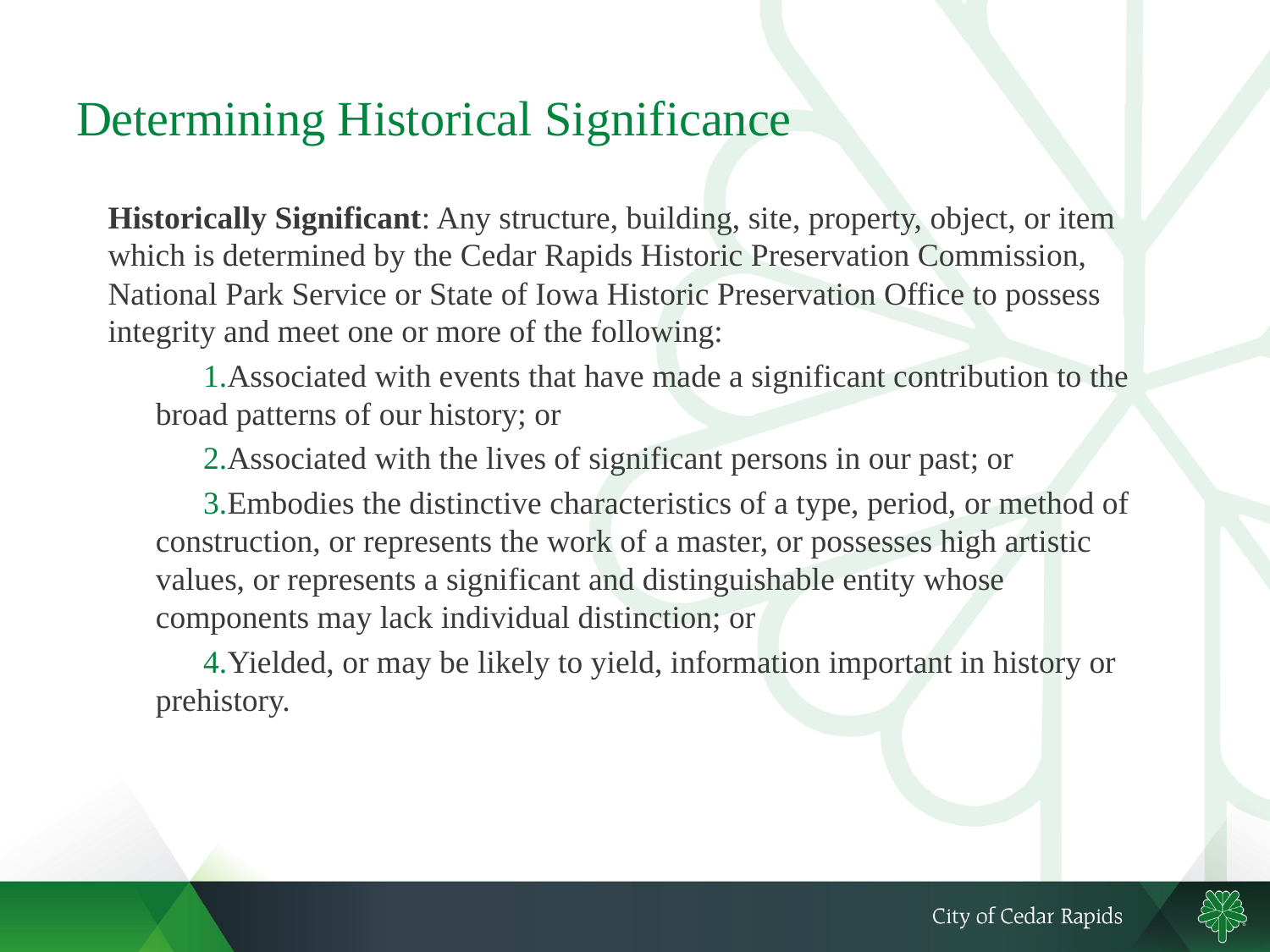

# Determining Historical Significance
Historically Significant: Any structure, building, site, property, object, or item which is determined by the Cedar Rapids Historic Preservation Commission, National Park Service or State of Iowa Historic Preservation Office to possess integrity and meet one or more of the following:
Associated with events that have made a significant contribution to the broad patterns of our history; or
Associated with the lives of significant persons in our past; or
Embodies the distinctive characteristics of a type, period, or method of construction, or represents the work of a master, or possesses high artistic values, or represents a significant and distinguishable entity whose components may lack individual distinction; or
Yielded, or may be likely to yield, information important in history or prehistory.